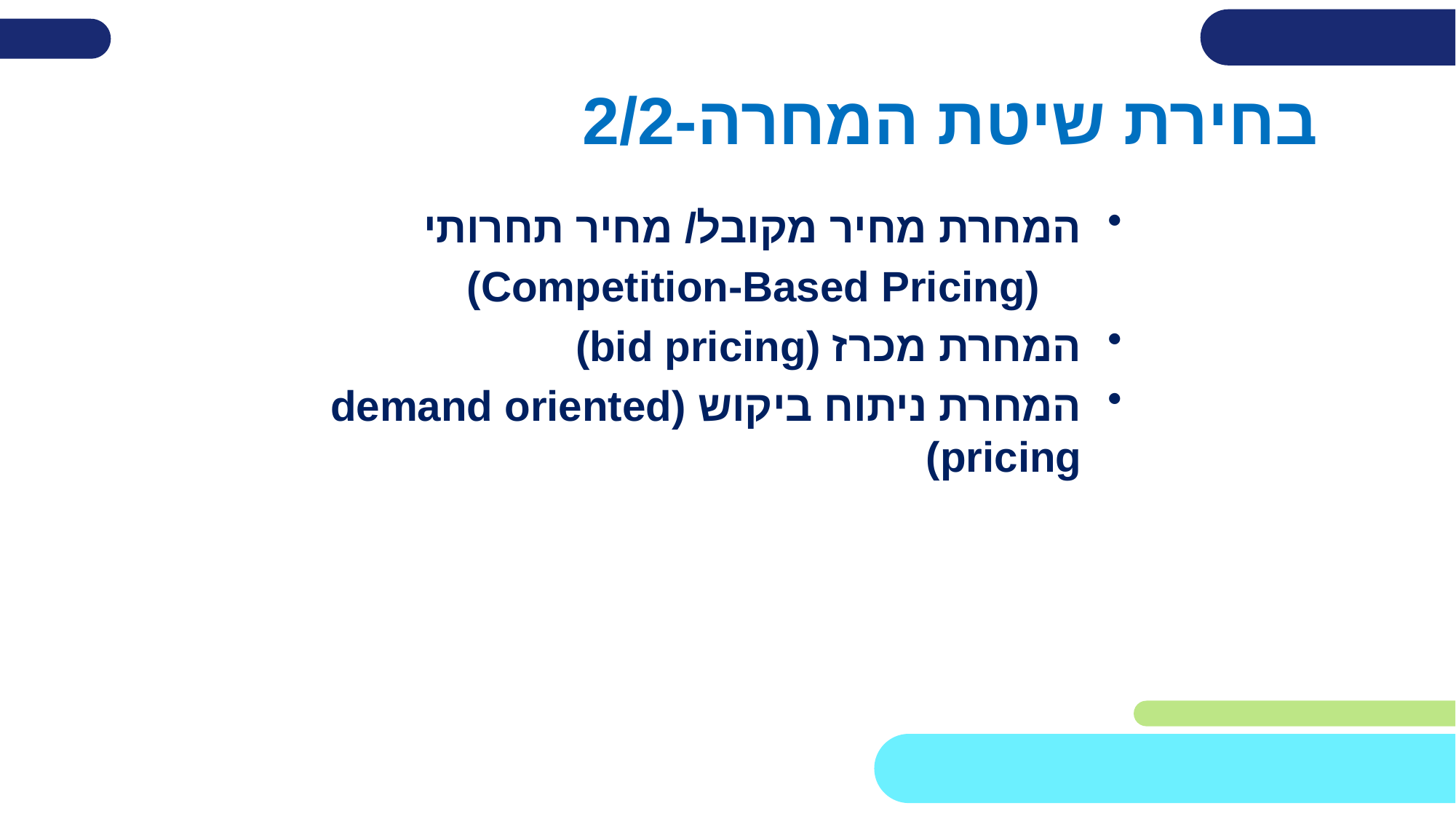

בחירת שיטת המחרה-2/2
המחרת מחיר מקובל/ מחיר תחרותי
       (Competition-Based Pricing)
המחרת מכרז (bid pricing)
המחרת ניתוח ביקוש (demand oriented pricing)